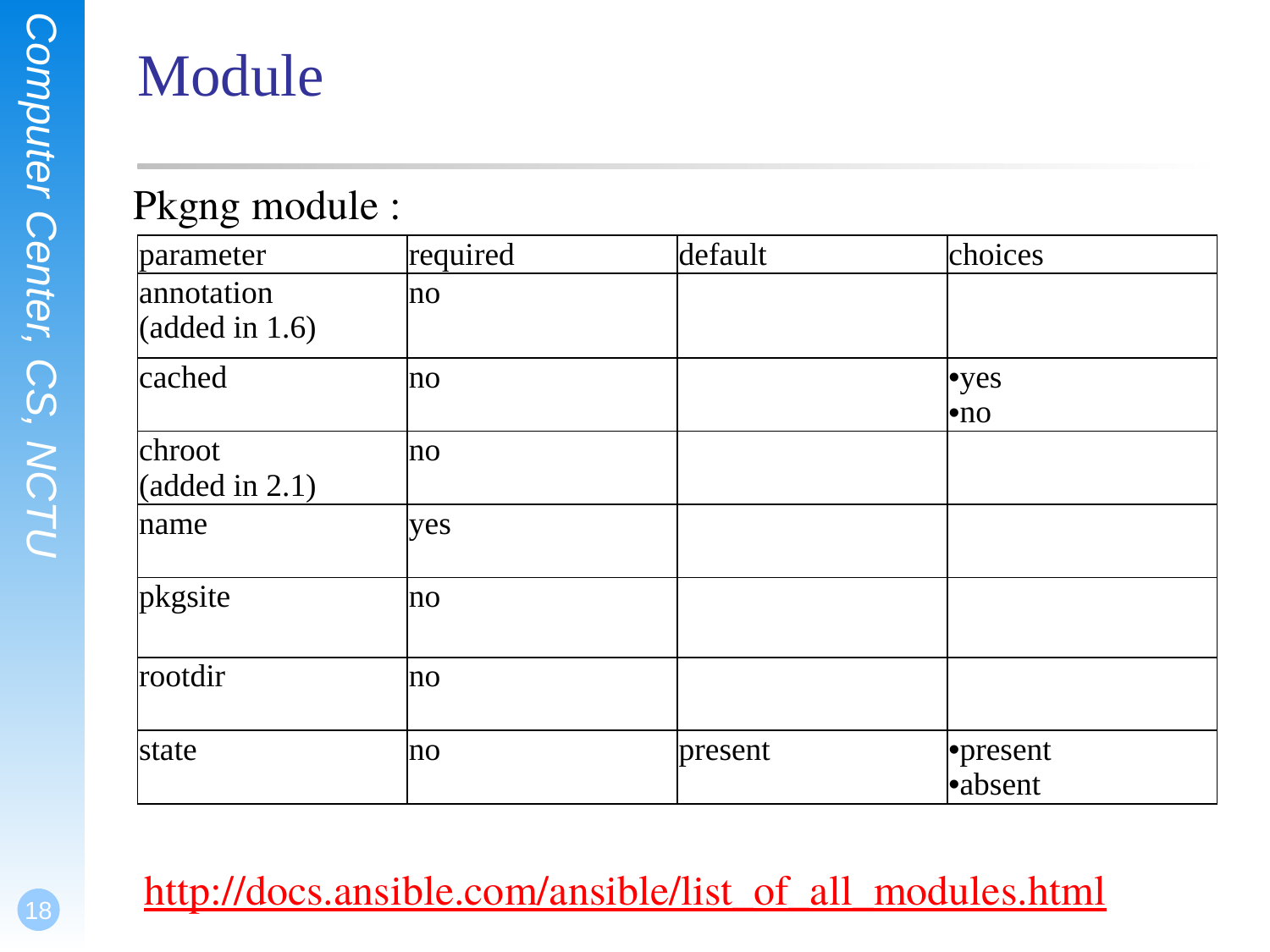

# Module
Pkgng module :
| parameter | required | default | choices |
| --- | --- | --- | --- |
| annotation (added in 1.6) | no |  |  |
| cached | no |  | yes no |
| chroot (added in 2.1) | no |  |  |
| name | yes |  |  |
| pkgsite | no |  |  |
| rootdir | no |  |  |
| state | no | present | present absent |
http://docs.ansible.com/ansible/list_of_all_modules.html